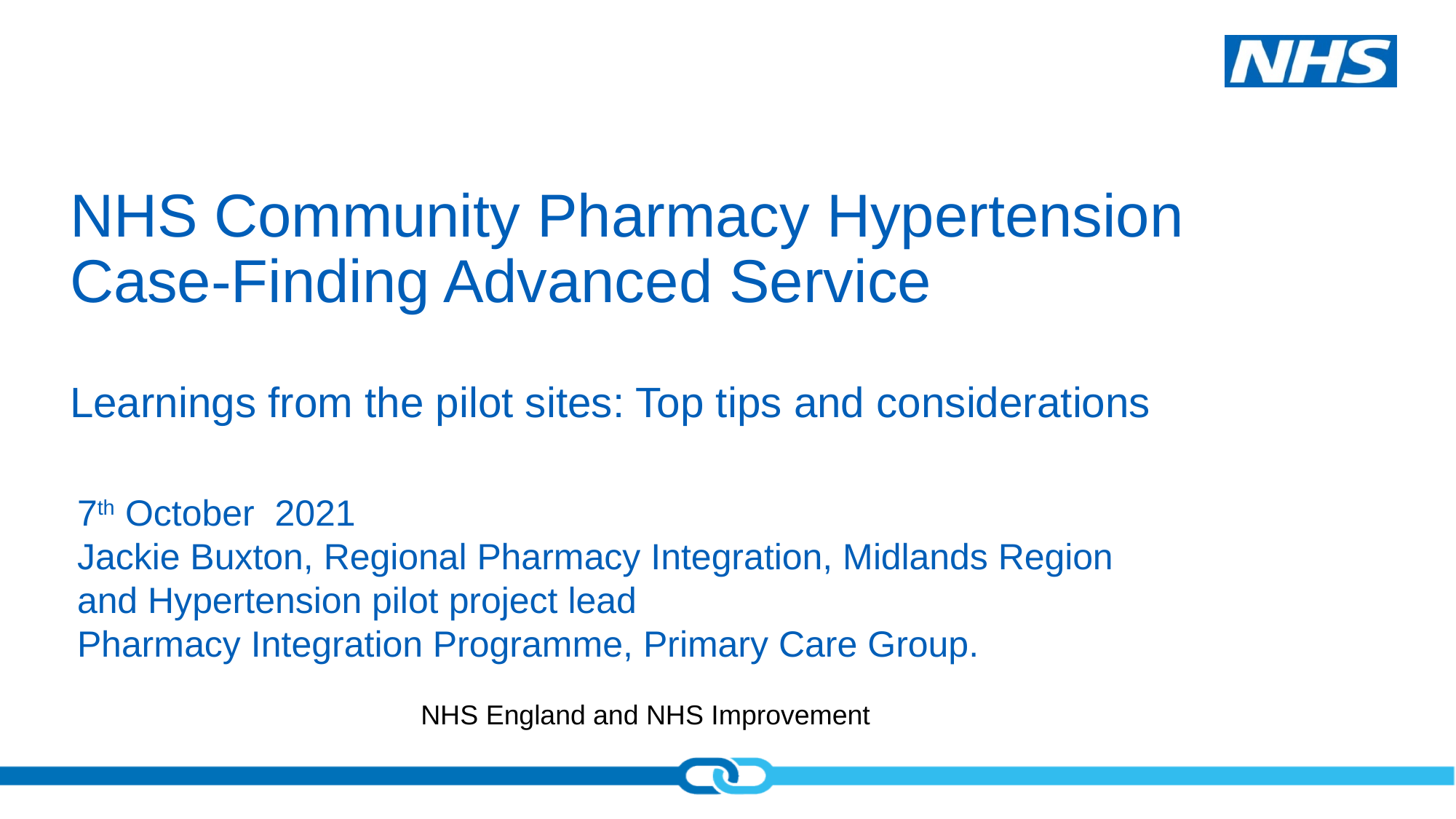

# NHS Community Pharmacy Hypertension Case-Finding Advanced Service Learnings from the pilot sites: Top tips and considerations
7th October  2021
Jackie Buxton, Regional Pharmacy Integration, Midlands Region and Hypertension pilot project lead
Pharmacy Integration Programme, Primary Care Group.